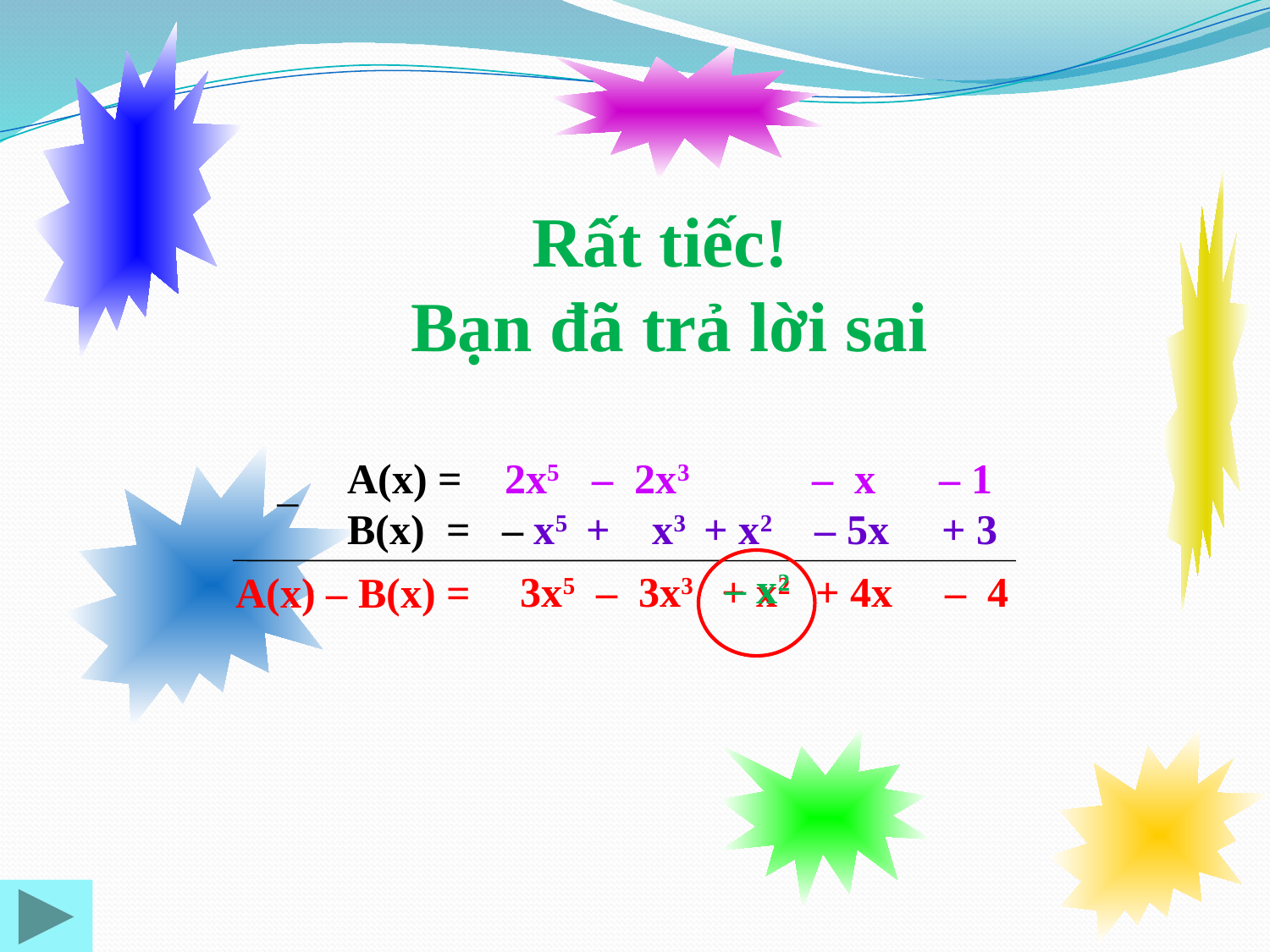

Rất tiếc!
Bạn đã trả lời sai

   A(x) =    2x5    –  2x3                    –  x      – 1
   B(x)  =   – x5   +    x3   + x2    – 5x     + 3
–

 – x2
+ x2
     3x5  –  3x3            + 4x     –  4
A(x) – B(x) =